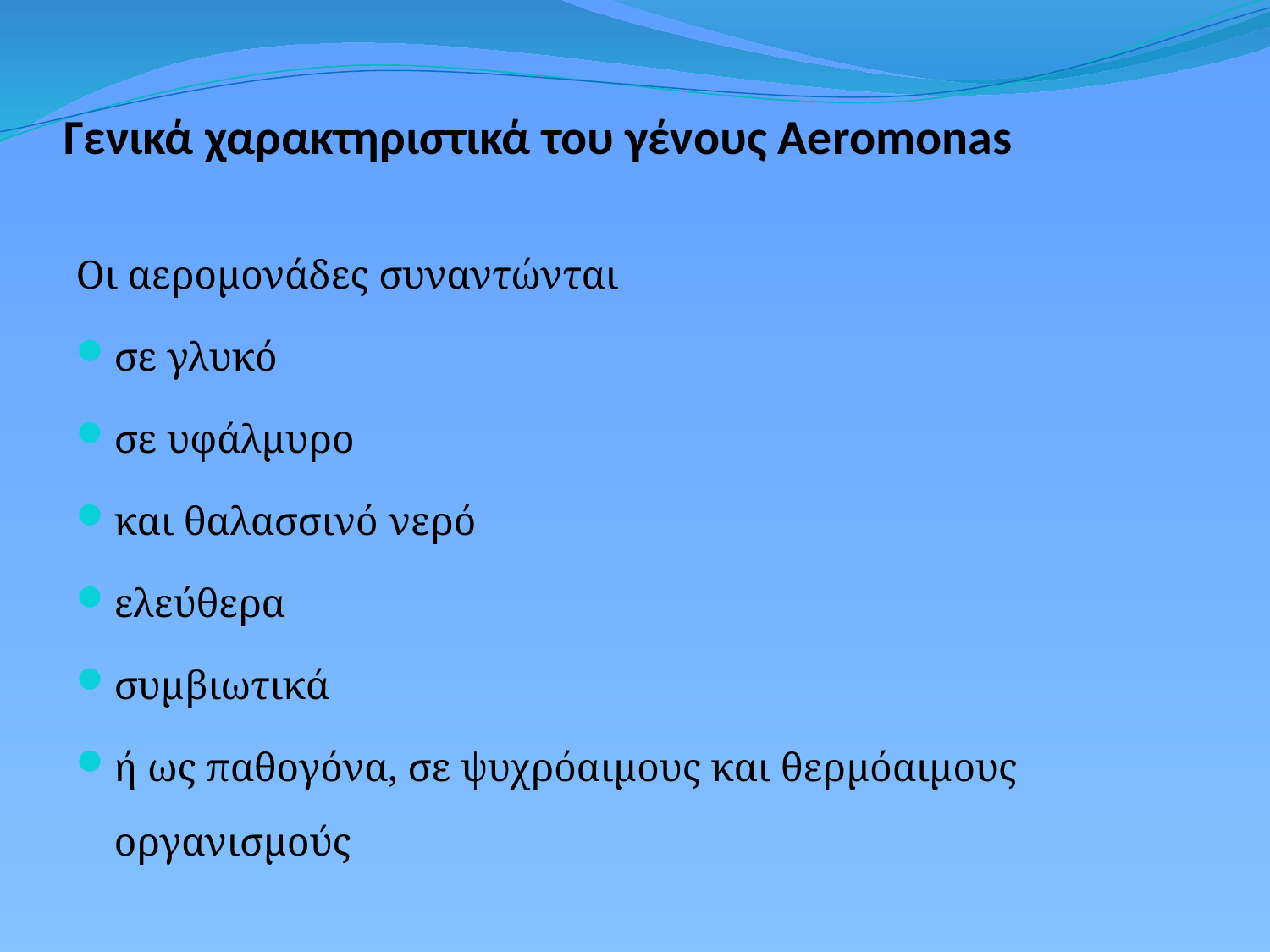

# Γενικά χαρακτηριστικά του γένους Aeromonas
Οι αερομονάδες συναντώνται
σε γλυκό
σε υφάλμυρο
και θαλασσινό νερό
ελεύθερα
συμβιωτικά
ή ως παθογόνα, σε ψυχρόαιμους και θερμόαιμους οργανισμούς